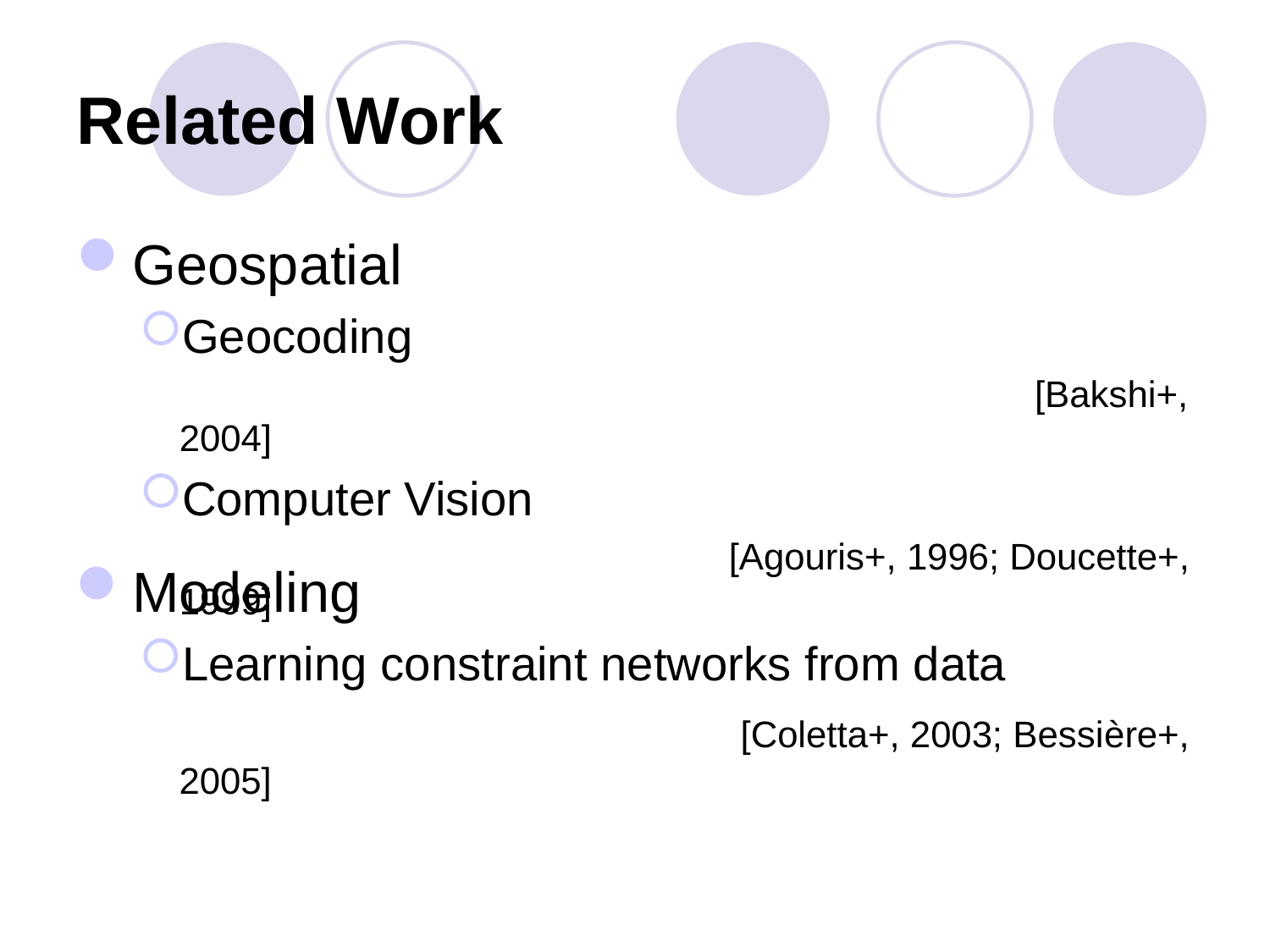

# Related Work
Geospatial
Geocoding
							         [Bakshi+, 2004]
Computer Vision
					    [Agouris+, 1996; Doucette+, 1999]
Modeling
Learning constraint networks from data
					    [Coletta+, 2003; Bessière+, 2005]